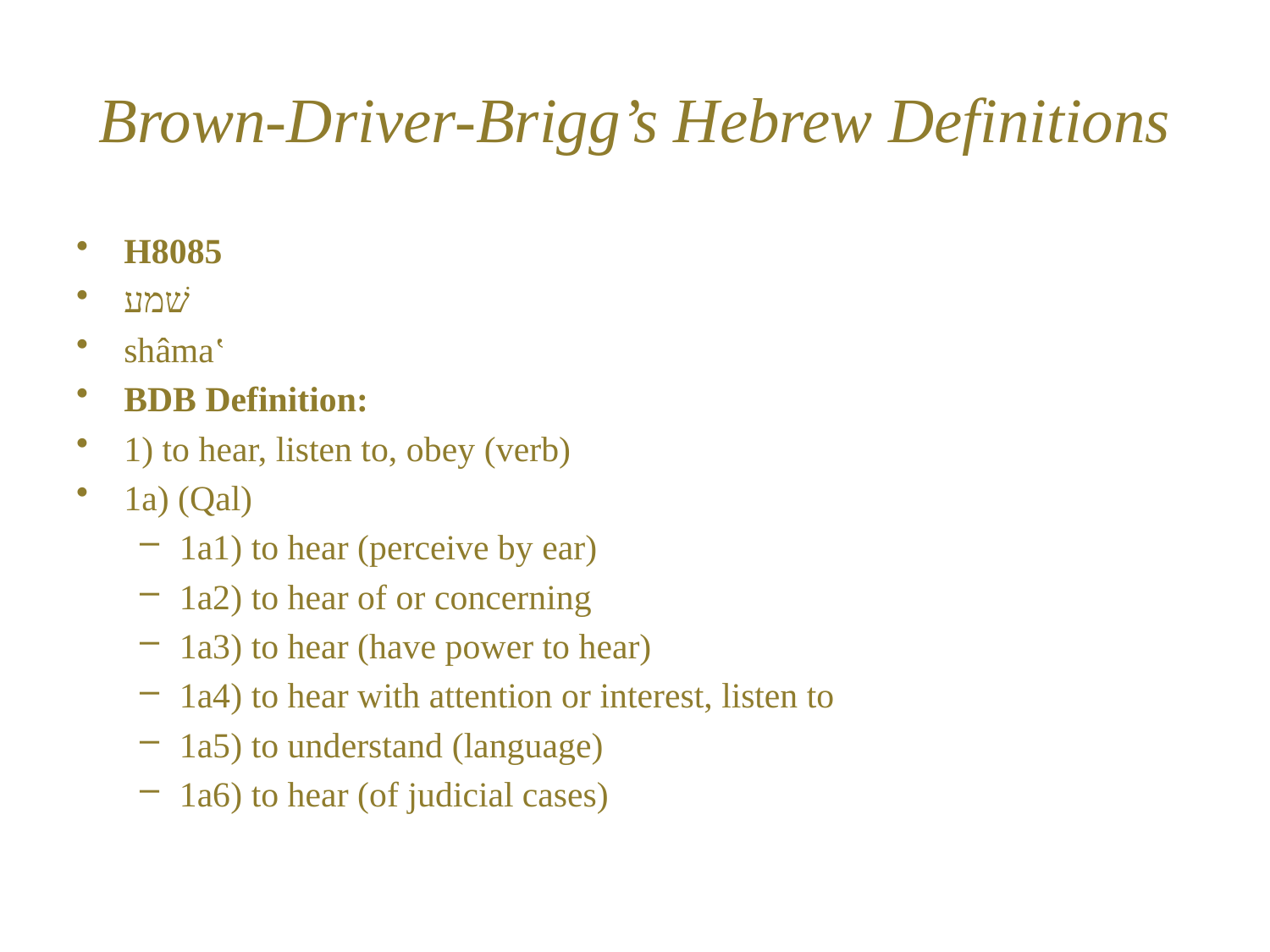

# Brown-Driver-Brigg’s Hebrew Definitions
H8085
שׁמע
shâma‛
BDB Definition:
1) to hear, listen to, obey (verb)
1a) (Qal)
1a1) to hear (perceive by ear)
1a2) to hear of or concerning
1a3) to hear (have power to hear)
1a4) to hear with attention or interest, listen to
1a5) to understand (language)
1a6) to hear (of judicial cases)